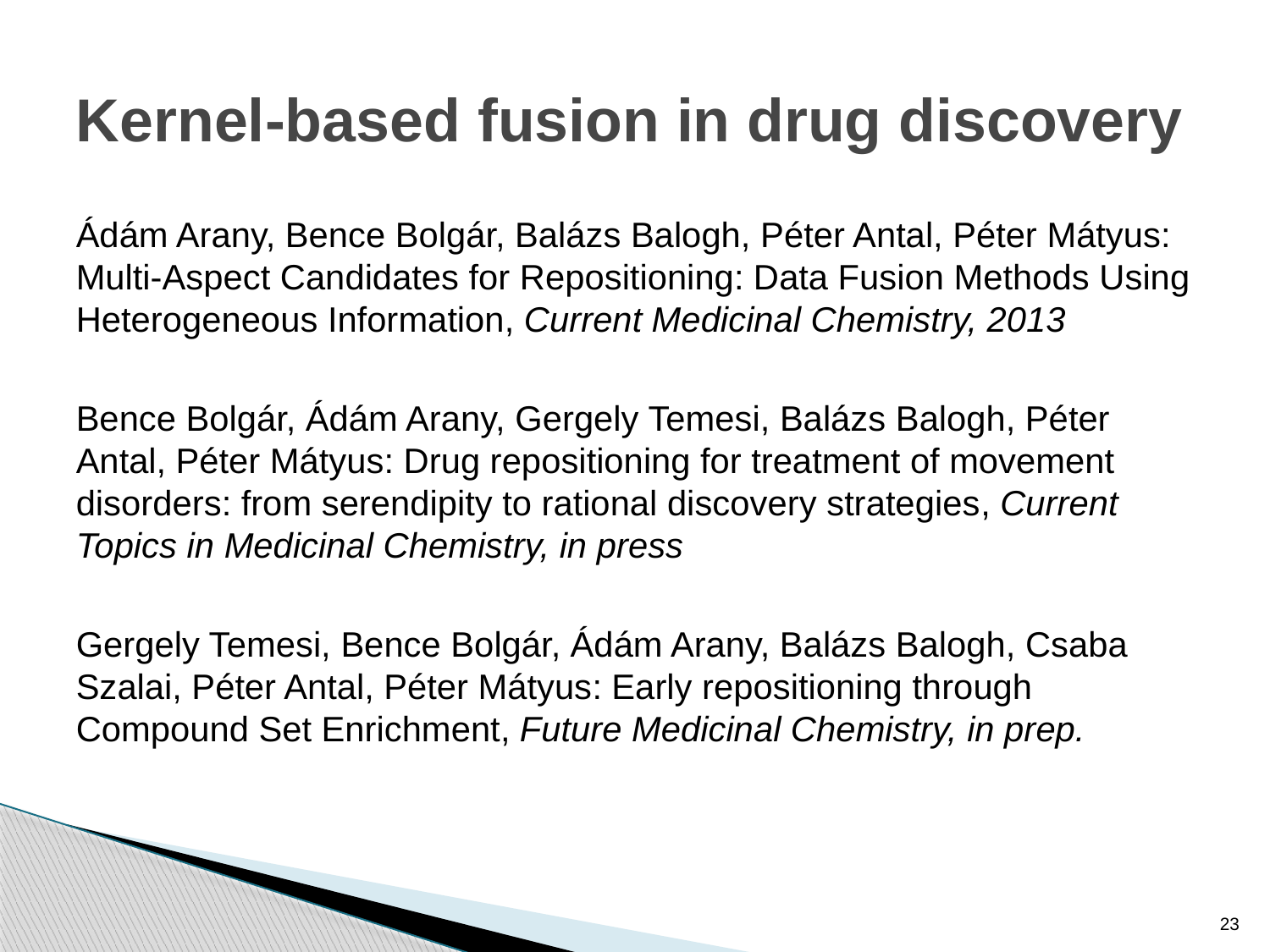

# Kernel-based fusion in drug discovery
Ádám Arany, Bence Bolgár, Balázs Balogh, Péter Antal, Péter Mátyus: Multi-Aspect Candidates for Repositioning: Data Fusion Methods Using Heterogeneous Information, Current Medicinal Chemistry, 2013

Bence Bolgár, Ádám Arany, Gergely Temesi, Balázs Balogh, Péter Antal, Péter Mátyus: Drug repositioning for treatment of movement disorders: from serendipity to rational discovery strategies, Current Topics in Medicinal Chemistry, in press

Gergely Temesi, Bence Bolgár, Ádám Arany, Balázs Balogh, Csaba Szalai, Péter Antal, Péter Mátyus: Early repositioning through Compound Set Enrichment, Future Medicinal Chemistry, in prep.

23